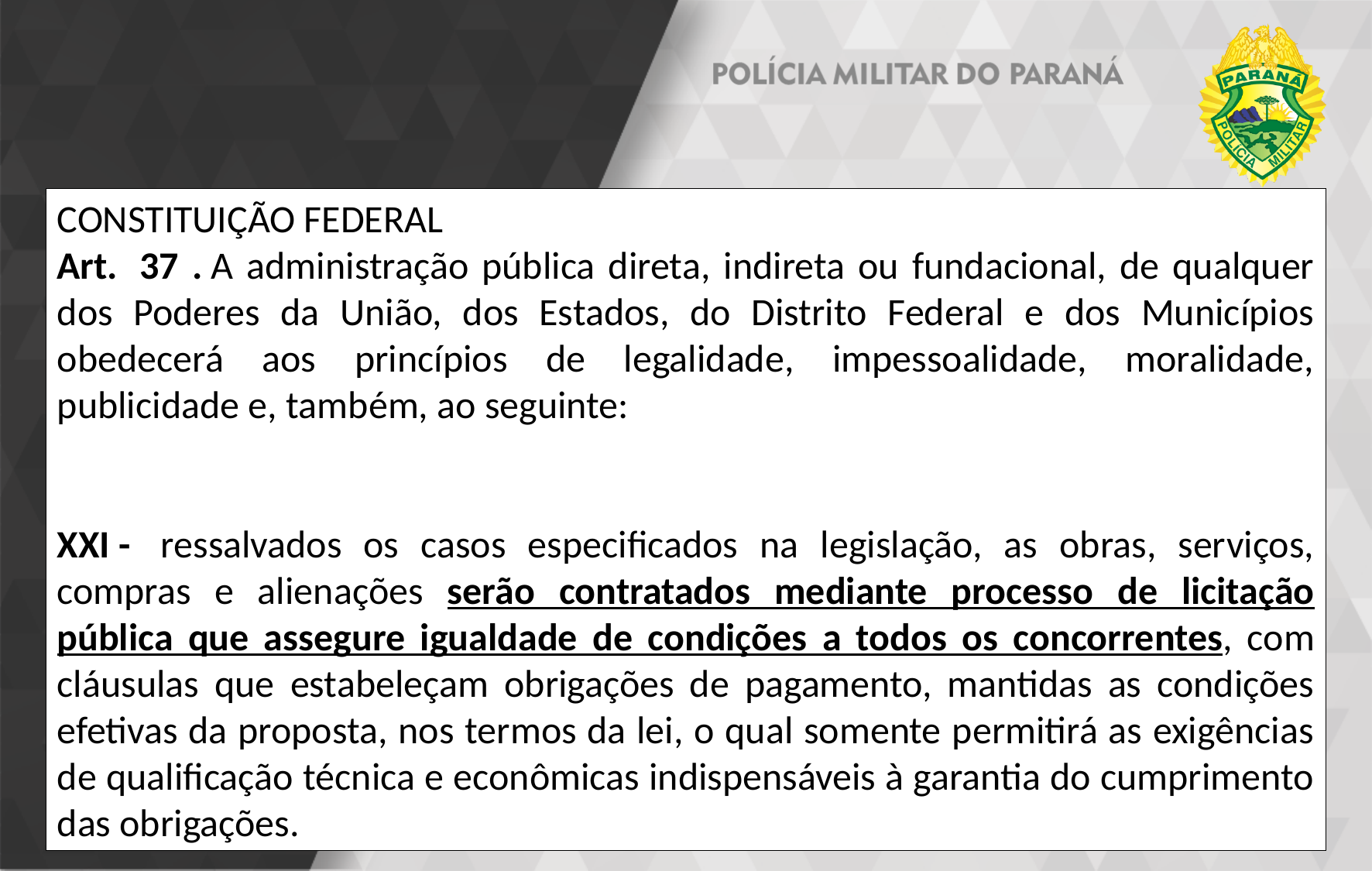

CONSTITUIÇÃO FEDERAL
Art.  37 . A administração pública direta, indireta ou fundacional, de qualquer dos Poderes da União, dos Estados, do Distrito Federal e dos Municípios obedecerá aos princípios de legalidade, impessoalidade, moralidade, publicidade e, também, ao seguinte:

XXI -  ressalvados os casos especificados na legislação, as obras, serviços, compras e alienações serão contratados mediante processo de licitação pública que assegure igualdade de condições a todos os concorrentes, com cláusulas que estabeleçam obrigações de pagamento, mantidas as condições efetivas da proposta, nos termos da lei, o qual somente permitirá as exigências de qualificação técnica e econômicas indispensáveis à garantia do cumprimento das obrigações.